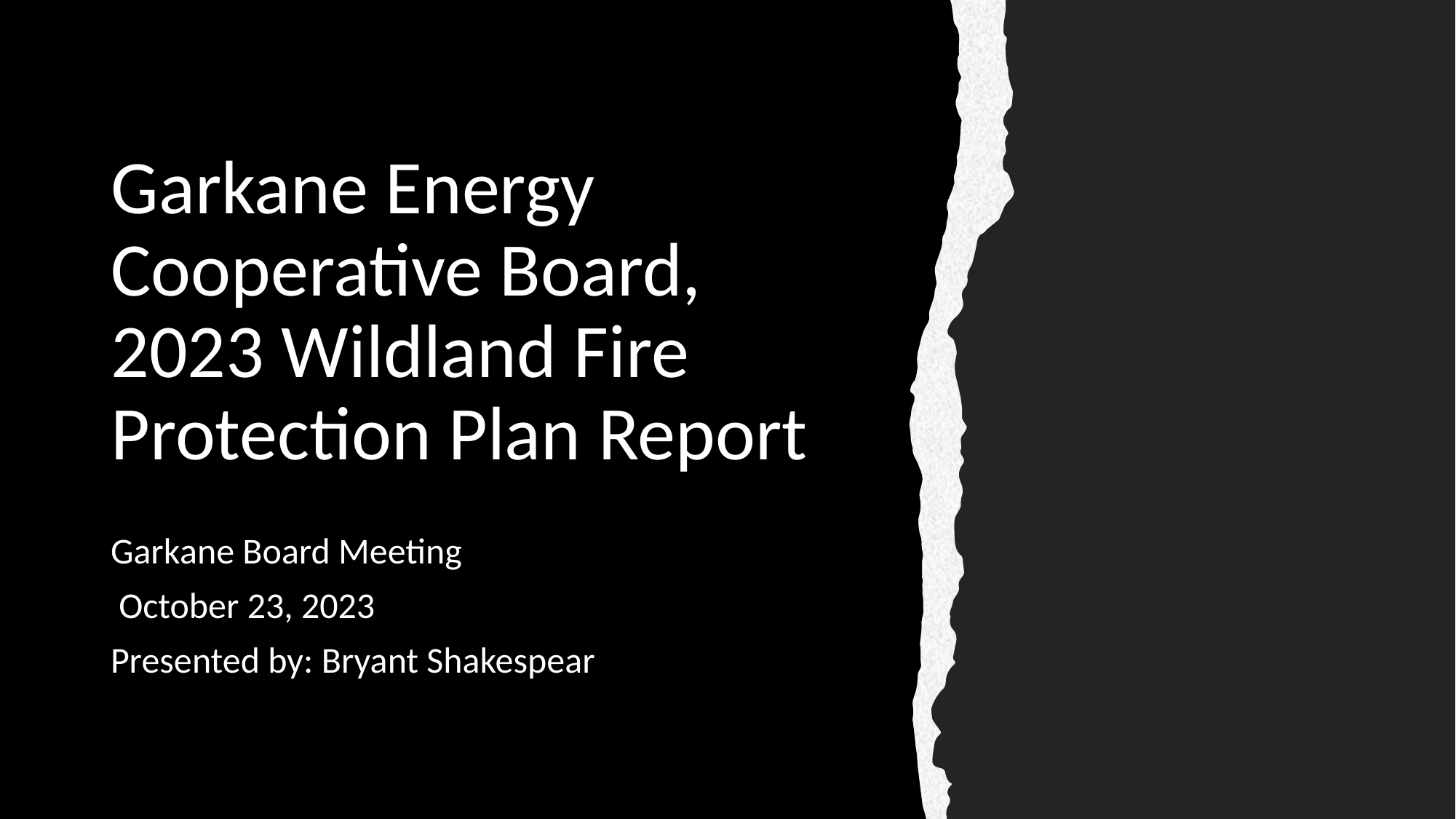

# Garkane Energy Cooperative Board, 2023 Wildland Fire Protection Plan Report
Garkane Board Meeting
 October 23, 2023
Presented by: Bryant Shakespear